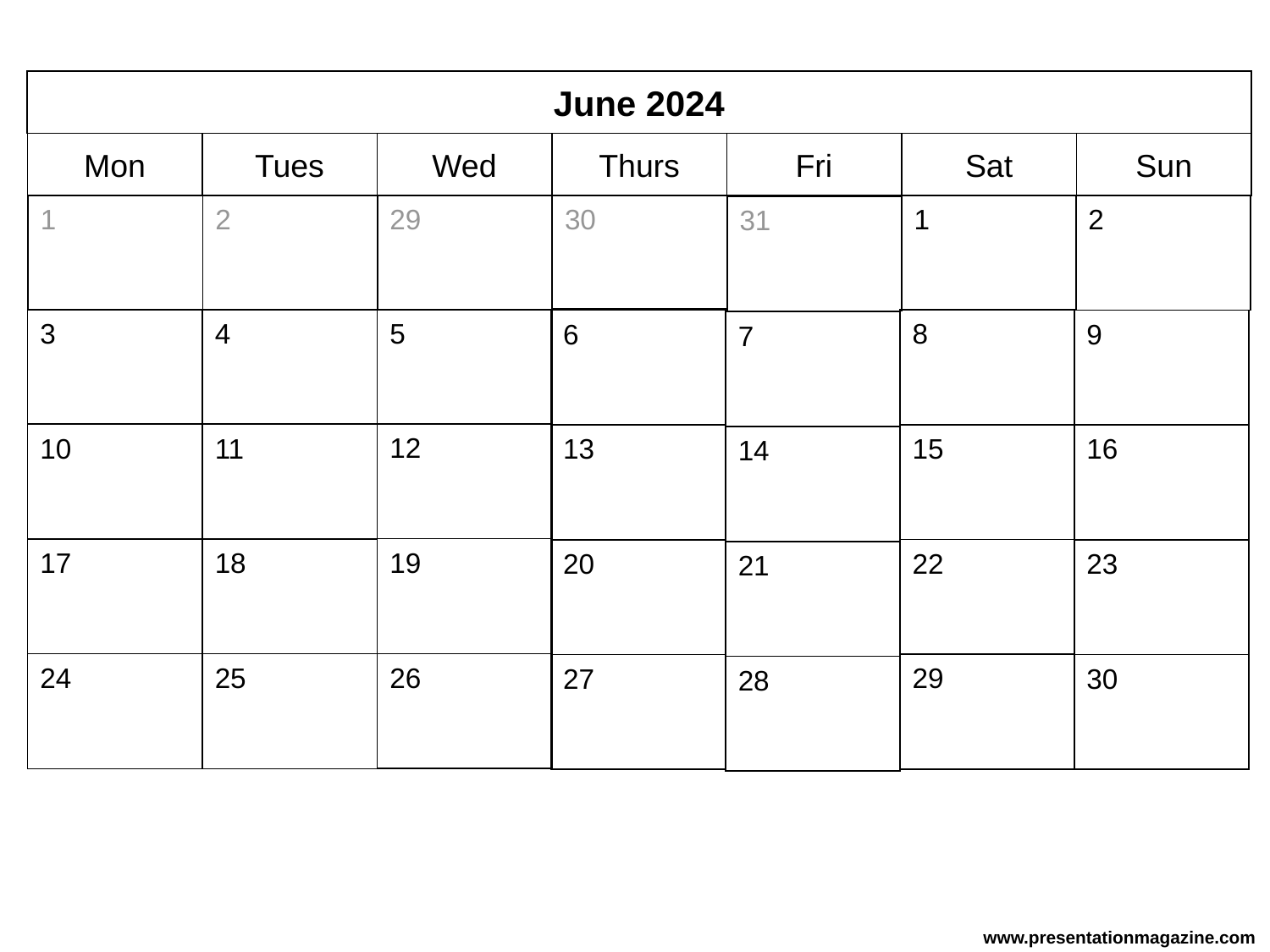

June 2024
Mon
Tues
Wed
Thurs
Fri
Sat
Sun
30
1
1
29
2
2
31
5
3
4
8
6
9
7
12
10
11
15
13
16
14
19
17
18
22
20
23
21
26
24
25
29
27
30
28